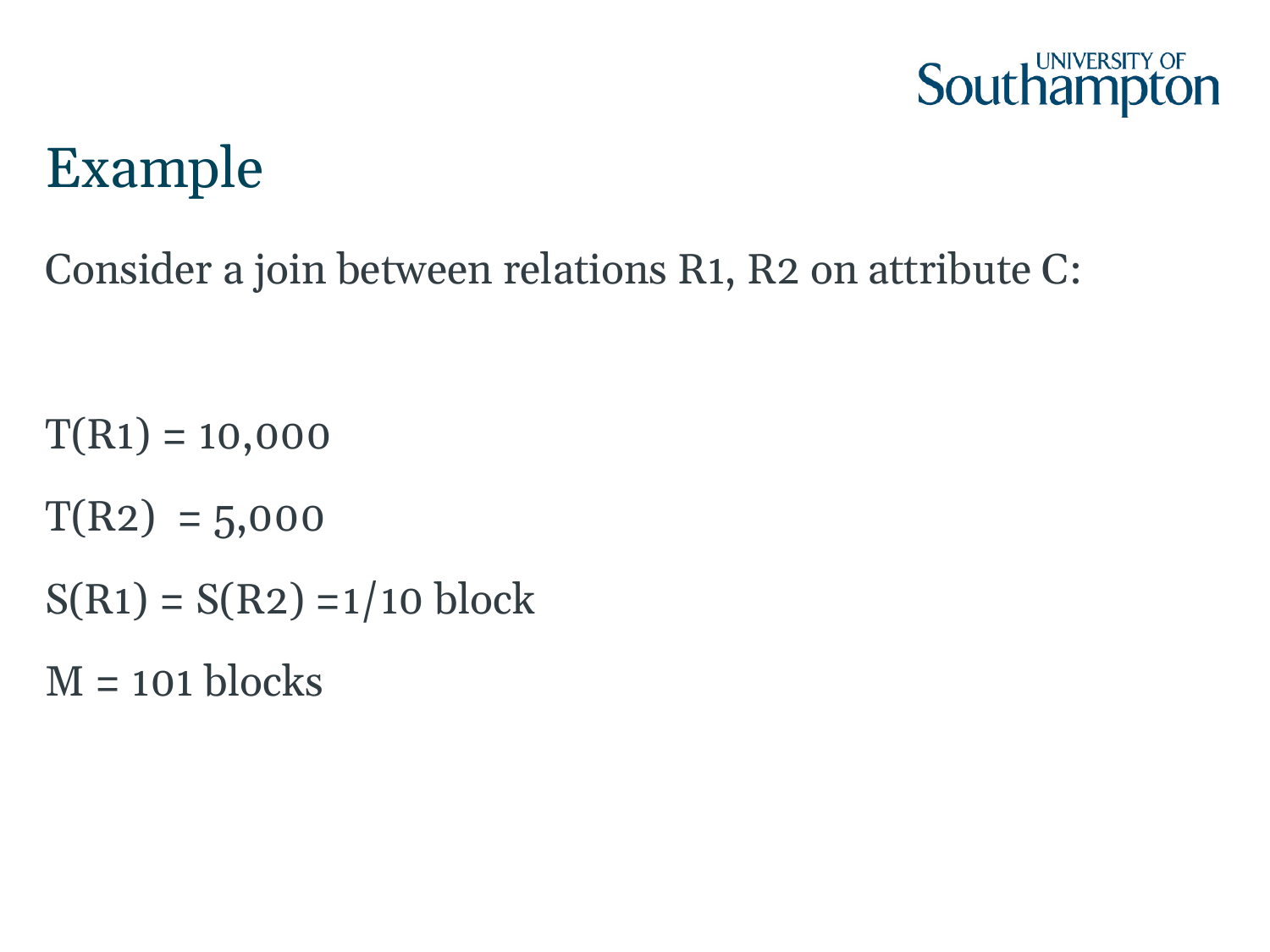

# Example
Consider a join between relations R1, R2 on attribute C:

T(R1) = 10,000
T(R2)  = 5,000
S(R1) = S(R2) =1/10 block
M = 101 blocks